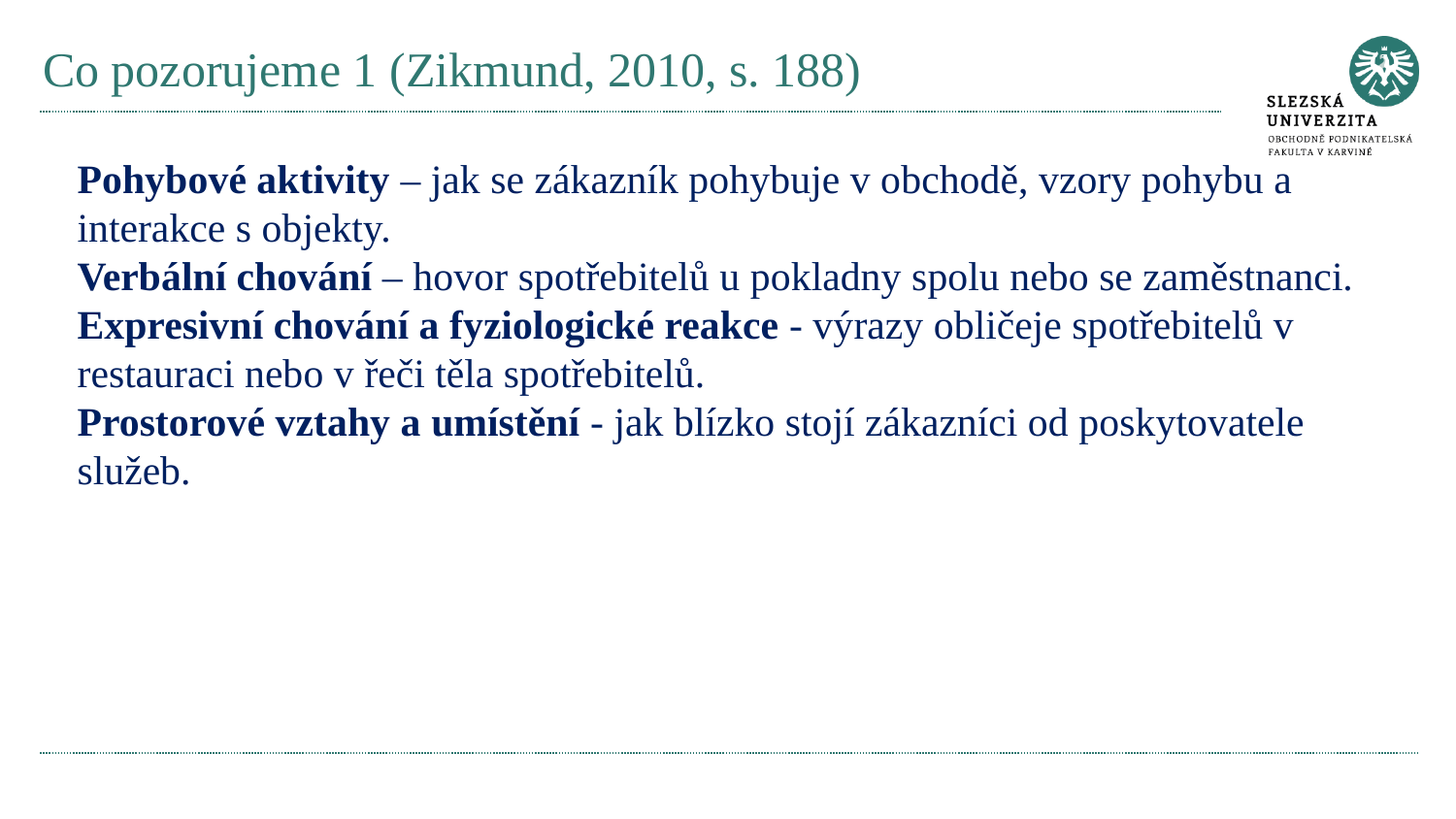

# Co pozorujeme 1 (Zikmund, 2010, s. 188)
Pohybové aktivity – jak se zákazník pohybuje v obchodě, vzory pohybu a interakce s objekty.
Verbální chování – hovor spotřebitelů u pokladny spolu nebo se zaměstnanci.
Expresivní chování a fyziologické reakce - výrazy obličeje spotřebitelů v restauraci nebo v řeči těla spotřebitelů.
Prostorové vztahy a umístění - jak blízko stojí zákazníci od poskytovatele služeb.